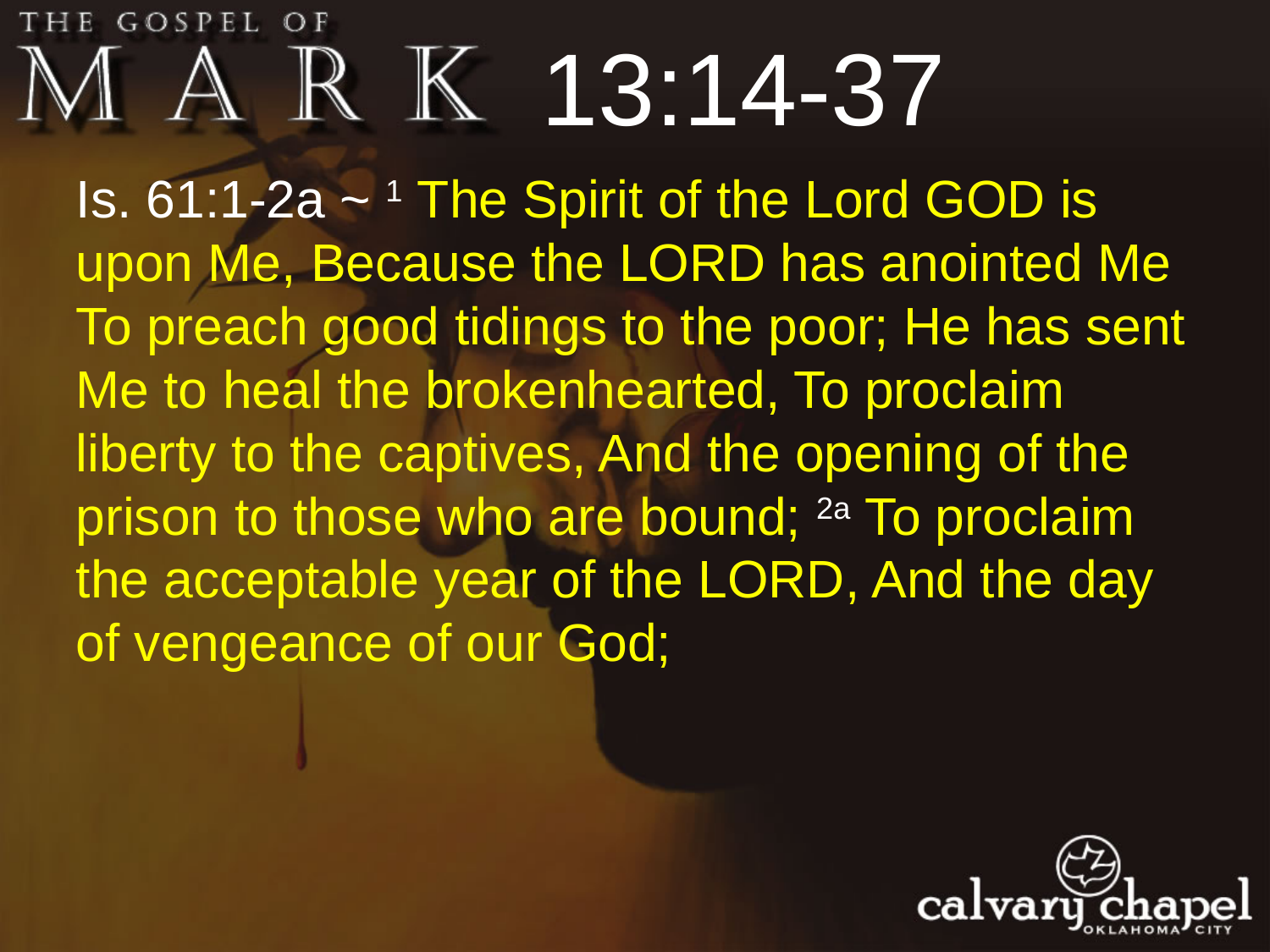

13:14-37
Is. 61:1-2a ~ 1 The Spirit of the Lord GOD is upon Me, Because the LORD has anointed Me To preach good tidings to the poor; He has sent Me to heal the brokenhearted, To proclaim liberty to the captives, And the opening of the prison to those who are bound; 2a To proclaim the acceptable year of the LORD, And the day of vengeance of our God;